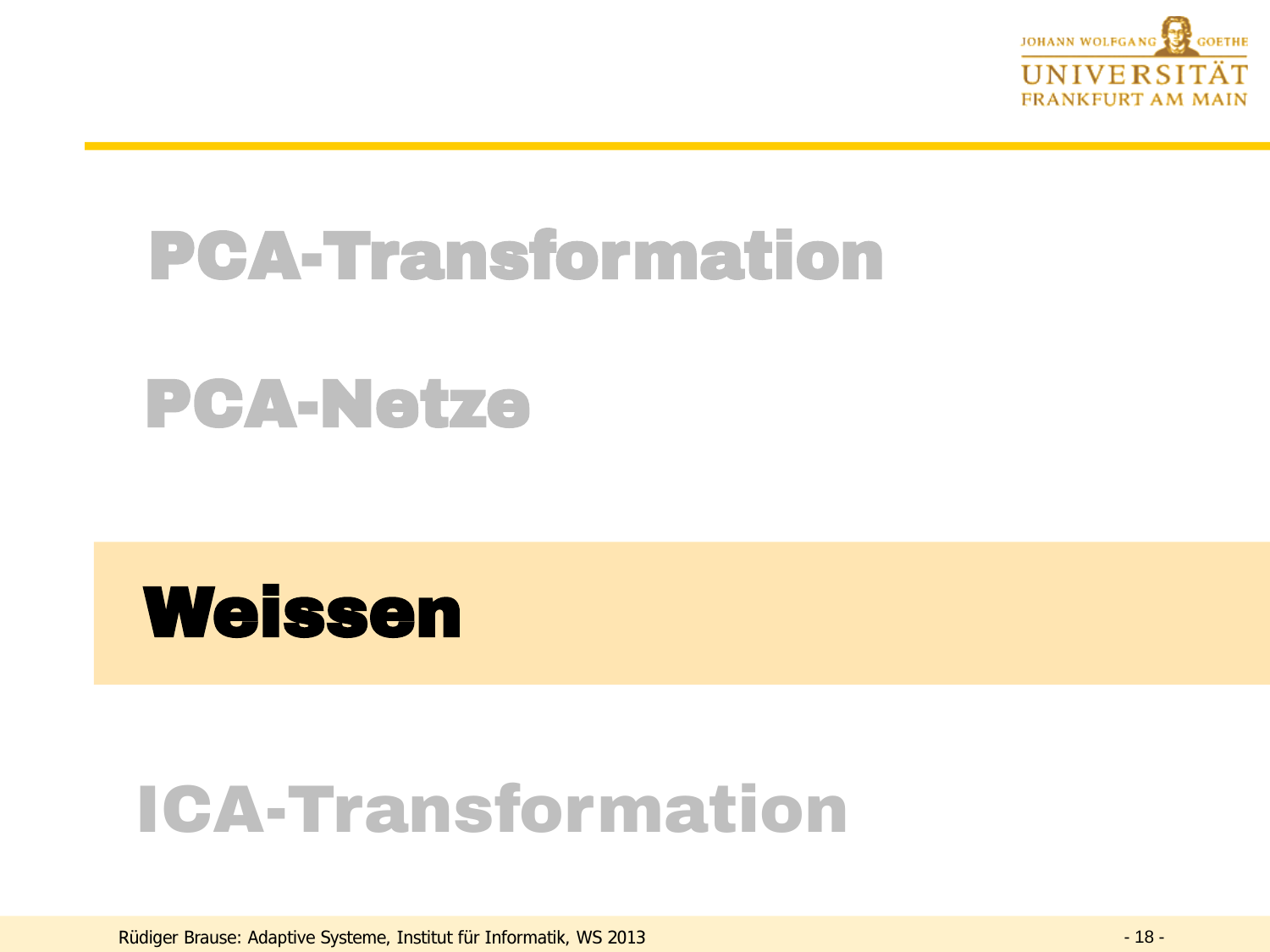

PCA-Transformation
PCA-Netze
Weissen

ICA-Transformation
- 18 -
Rüdiger Brause: Adaptive Systeme, Institut für Informatik, WS 2013